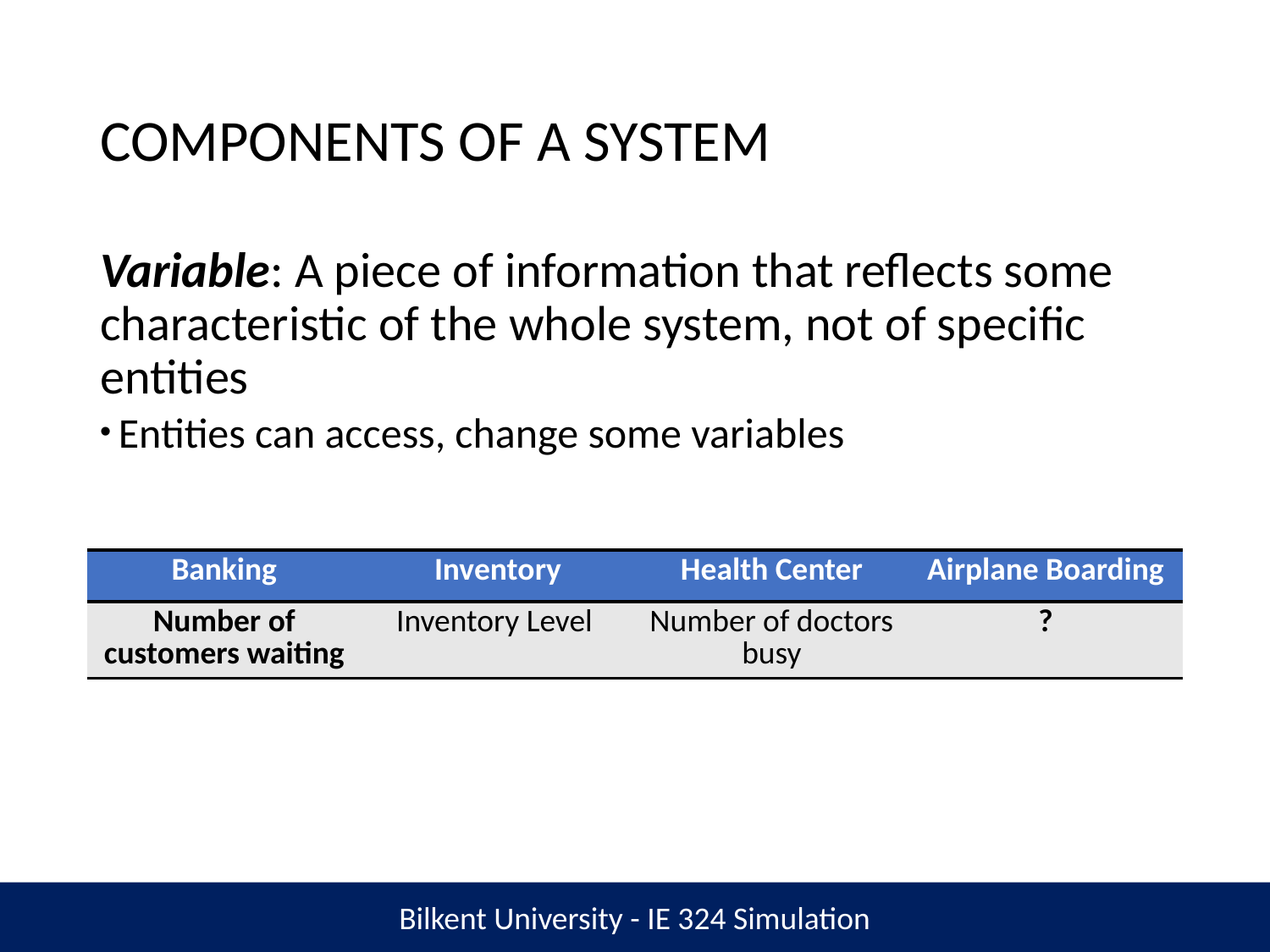

# COMPONENTS OF A SYSTEM
Variable: A piece of information that reflects some characteristic of the whole system, not of specific entities
 Entities can access, change some variables

| Banking | Inventory | Health Center | Airplane Boarding |
| --- | --- | --- | --- |
| Number of customers waiting | Inventory Level | Number of doctors busy | ? |